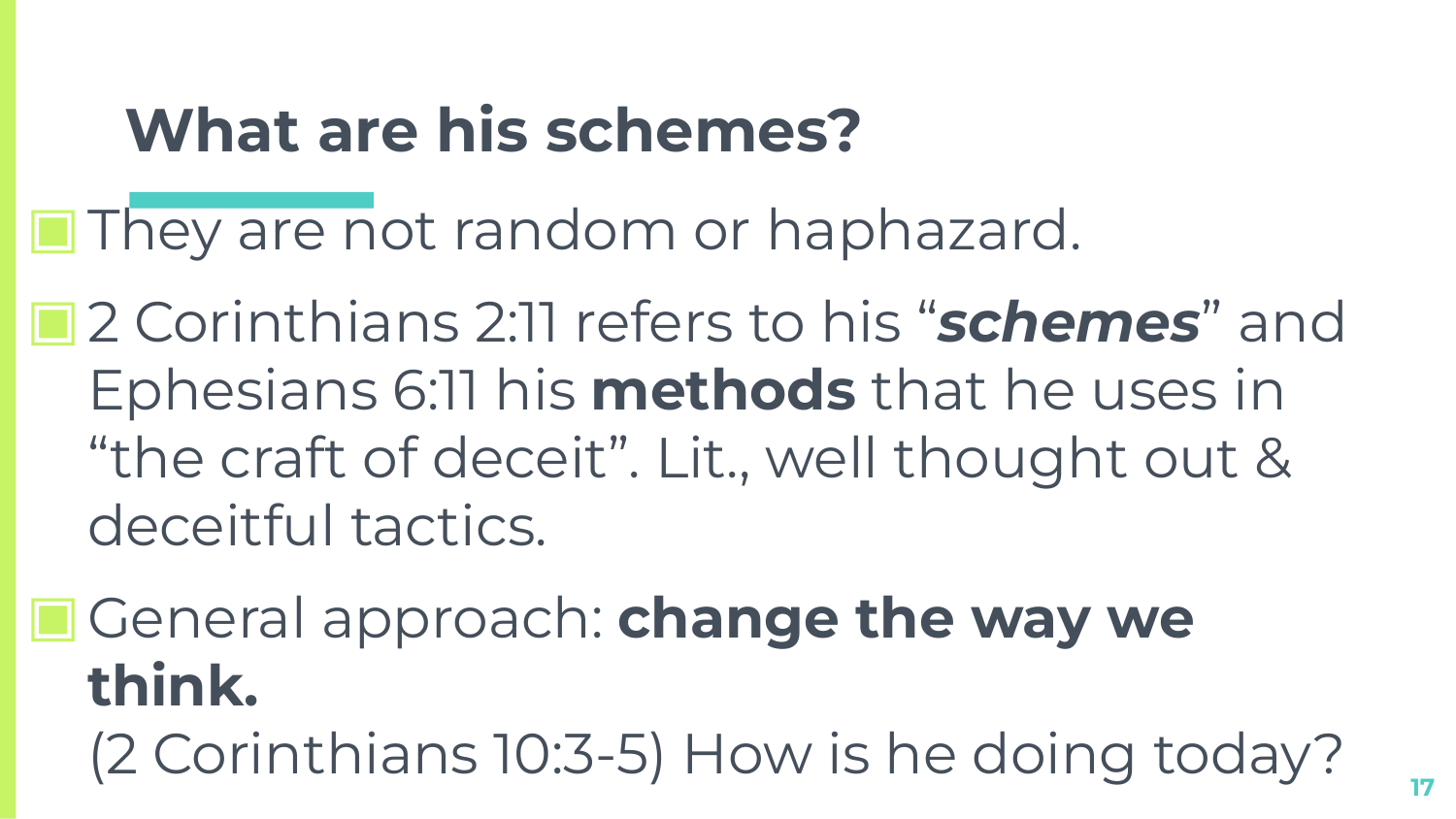

# What are his schemes?
They are not random or haphazard.
2 Corinthians 2:11 refers to his “schemes” and Ephesians 6:11 his methods that he uses in “the craft of deceit”. Lit., well thought out & deceitful tactics.
General approach: change the way we think.
(2 Corinthians 10:3-5) How is he doing today?
What are his tactics?
17